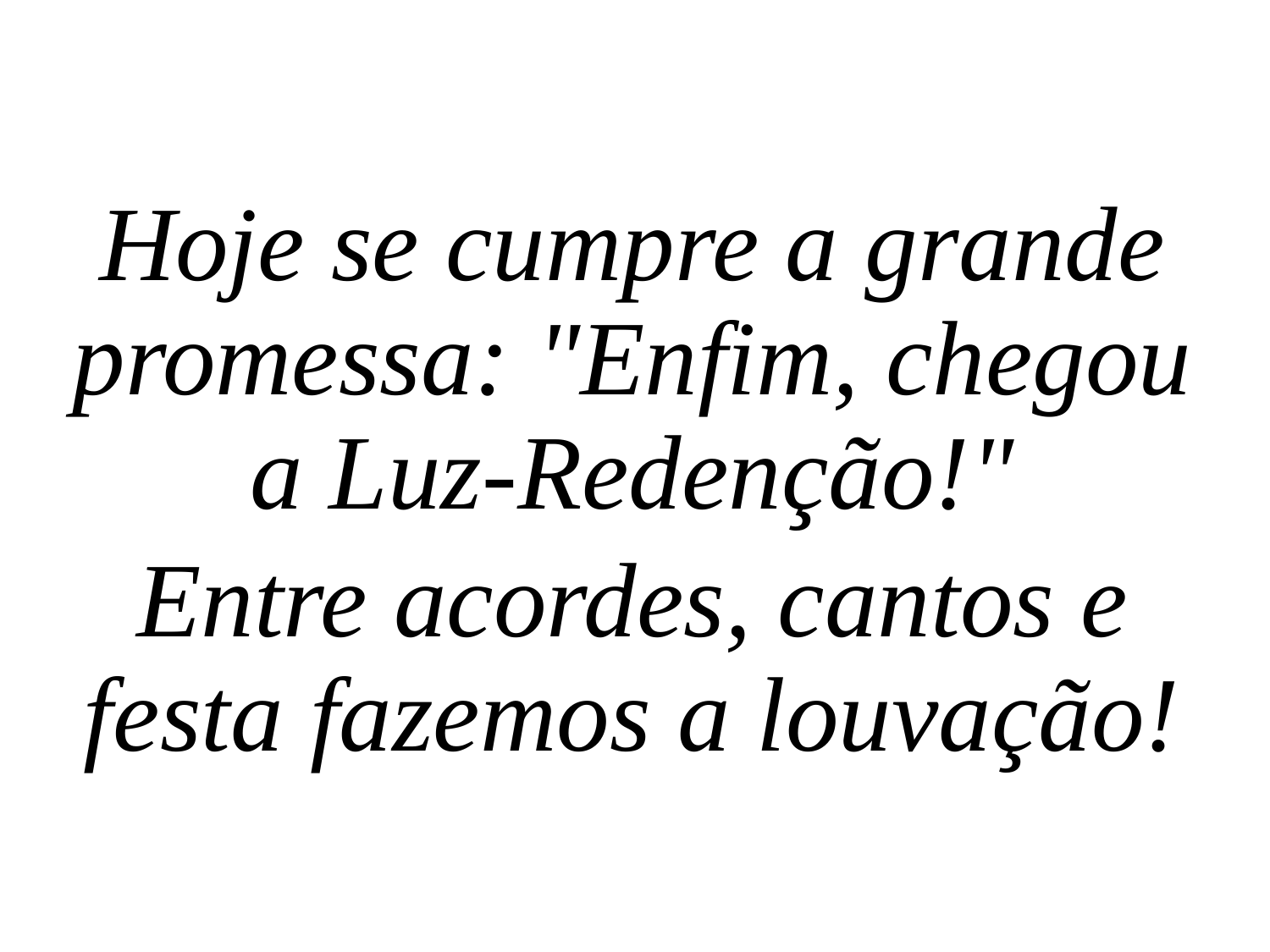

Hoje se cumpre a grande promessa: "Enfim, chegou a Luz-Redenção!"
Entre acordes, cantos e festa fazemos a louvação!